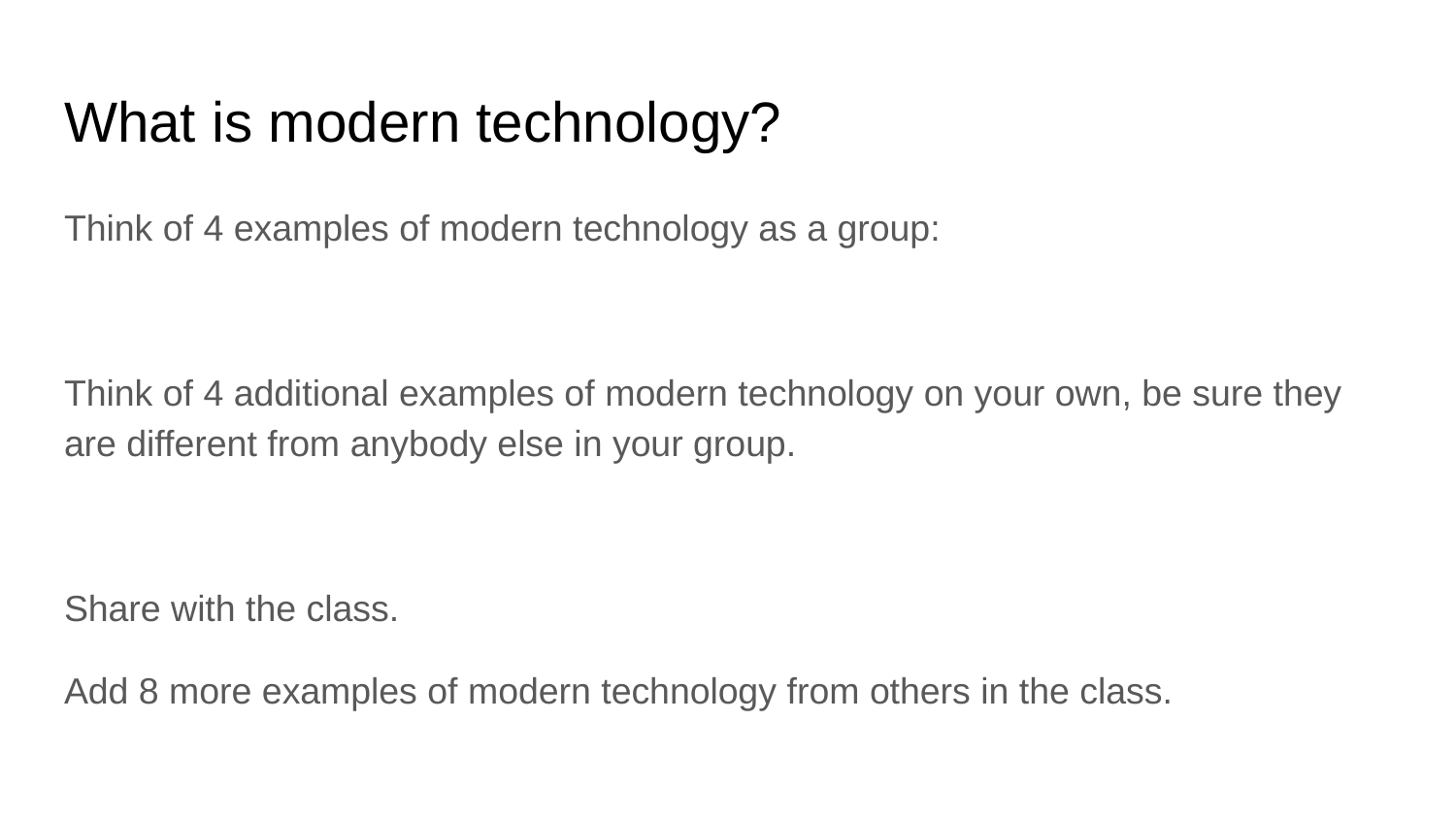

# What is modern technology?
Think of 4 examples of modern technology as a group:

Think of 4 additional examples of modern technology on your own, be sure they are different from anybody else in your group.

Share with the class.
Add 8 more examples of modern technology from others in the class.